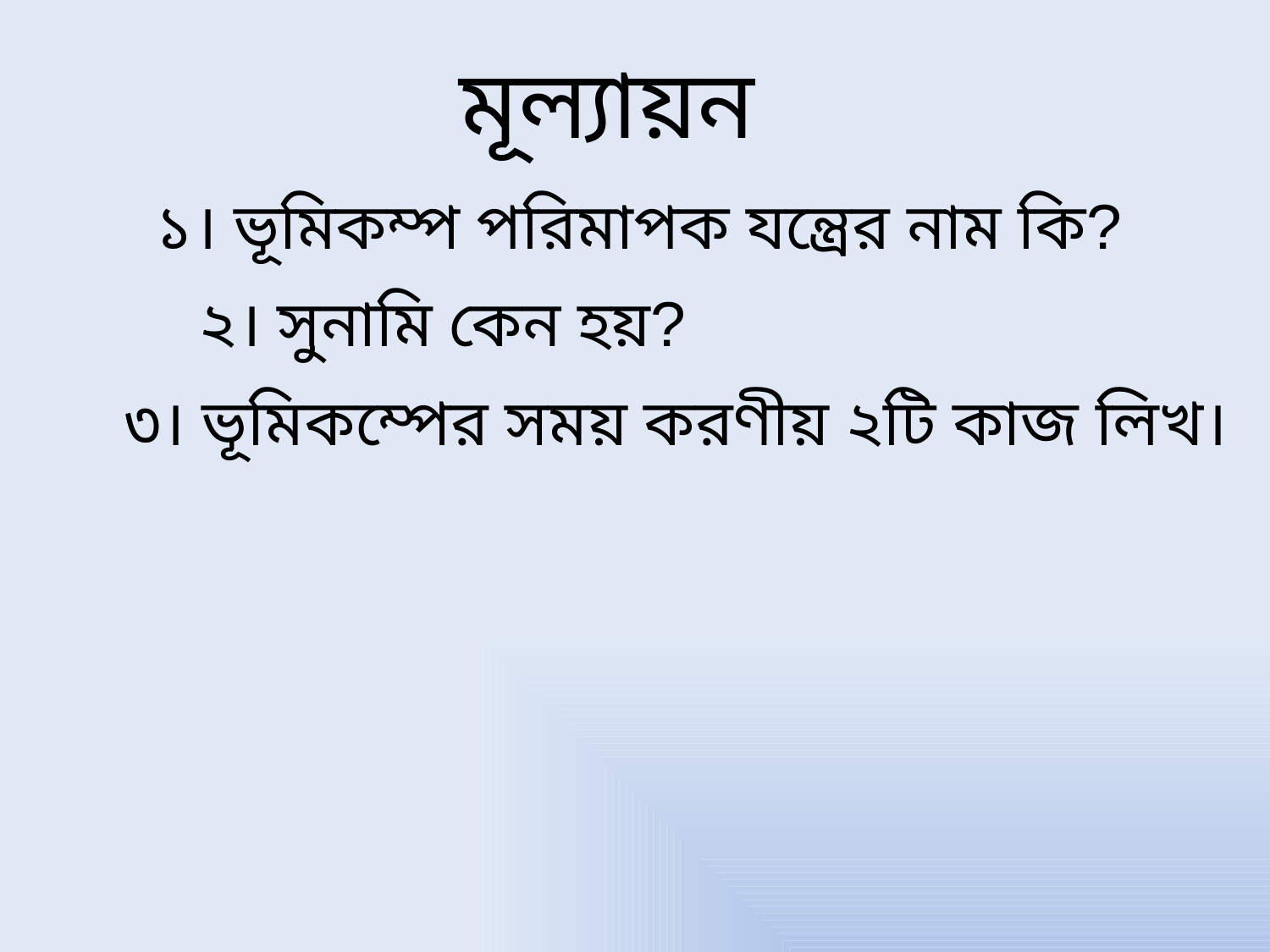

মূল্যায়ন
১। ভূমিকম্প পরিমাপক যন্ত্রের নাম কি?
২। সুনামি কেন হয়?
৩। ভূমিকম্পের সময় করণীয় ২টি কাজ লিখ।